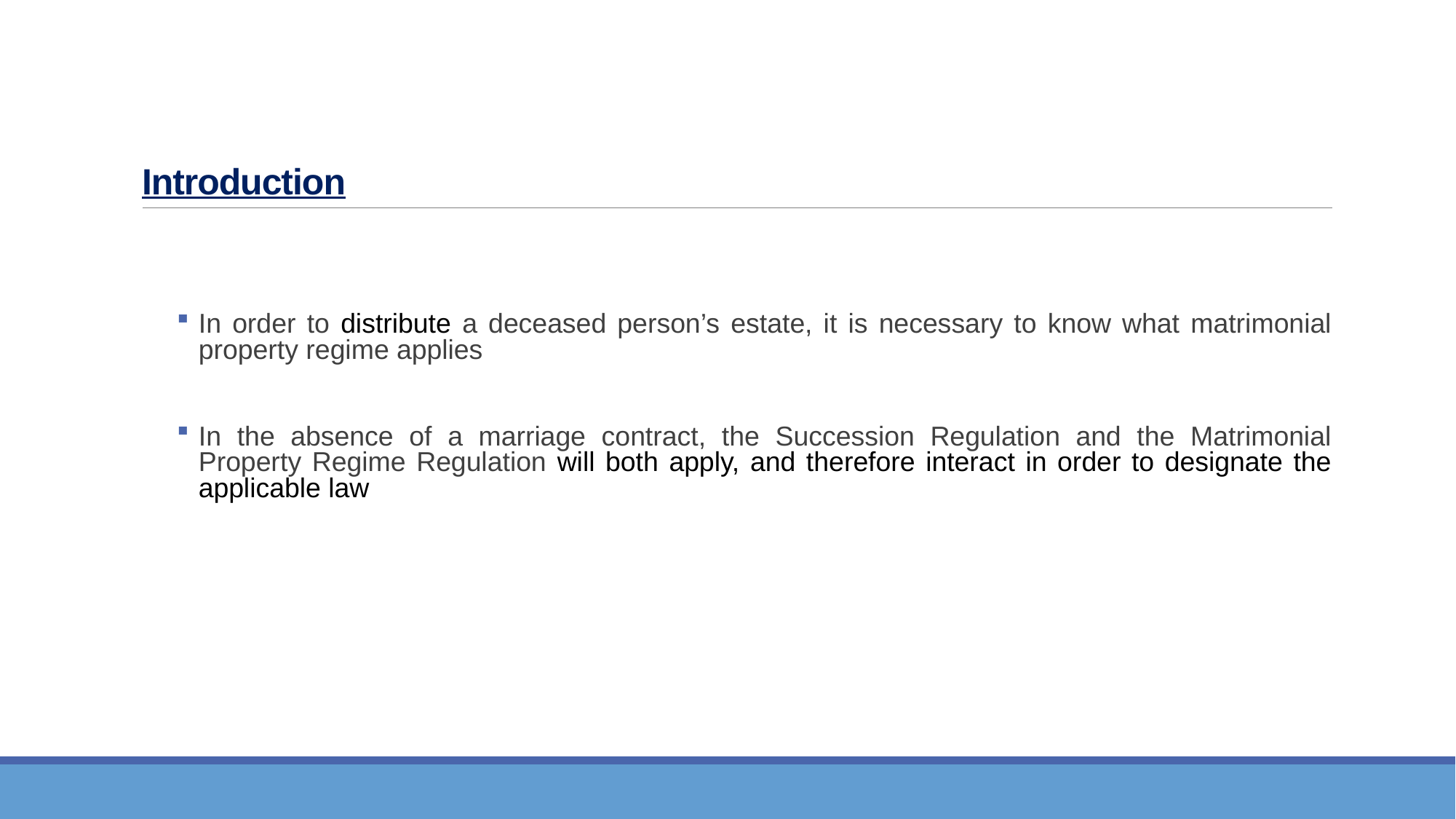

# Introduction

In order to distribute a deceased person’s estate, it is necessary to know what matrimonial property regime applies

In the absence of a marriage contract, the Succession Regulation and the Matrimonial Property Regime Regulation will both apply, and therefore interact in order to designate the applicable law